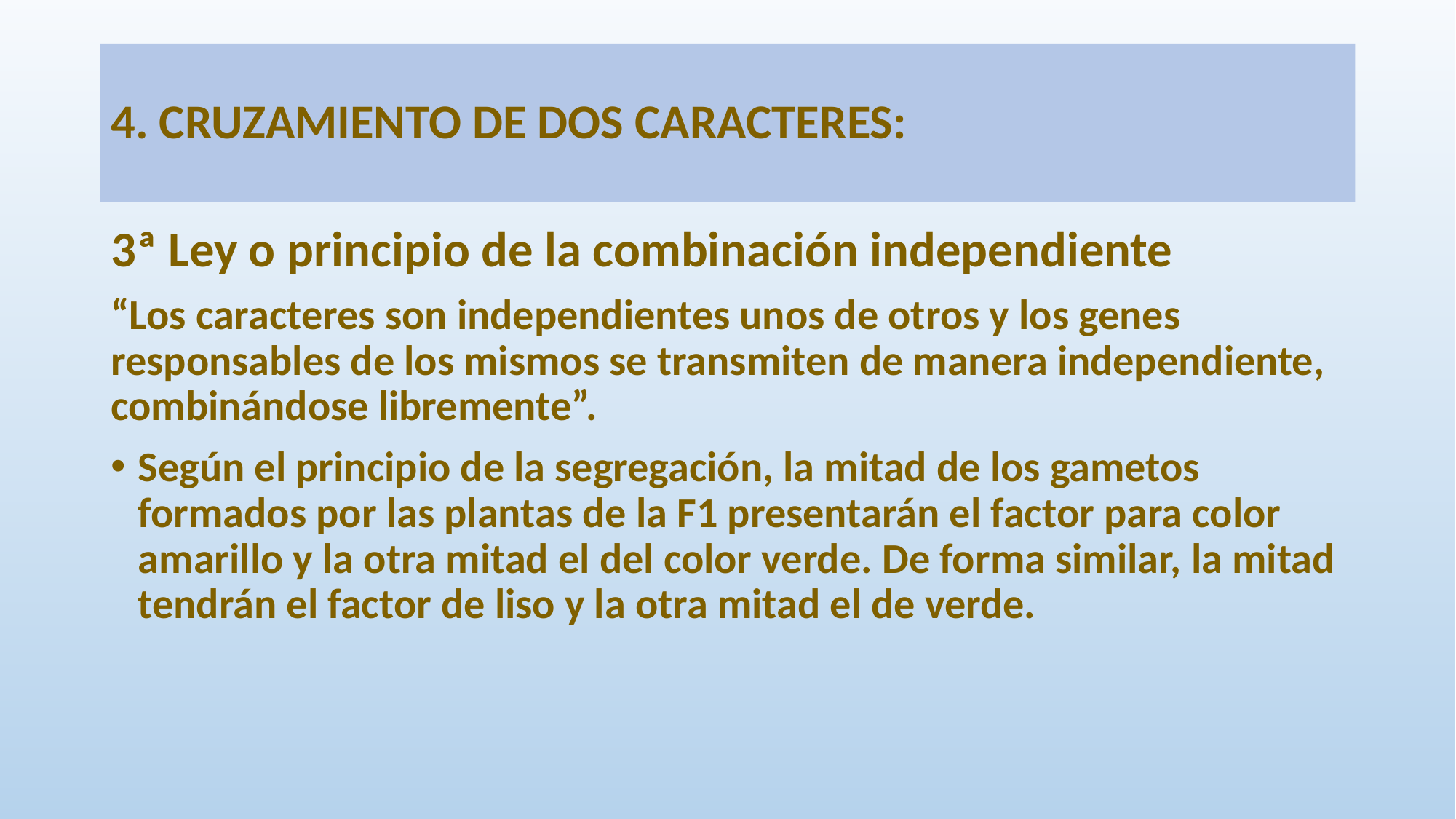

# 4. CRUZAMIENTO DE DOS CARACTERES:
3ª Ley o principio de la combinación independiente
“Los caracteres son independientes unos de otros y los genes responsables de los mismos se transmiten de manera independiente, combinándose libremente”.
Según el principio de la segregación, la mitad de los gametos formados por las plantas de la F1 presentarán el factor para color amarillo y la otra mitad el del color verde. De forma similar, la mitad tendrán el factor de liso y la otra mitad el de verde.